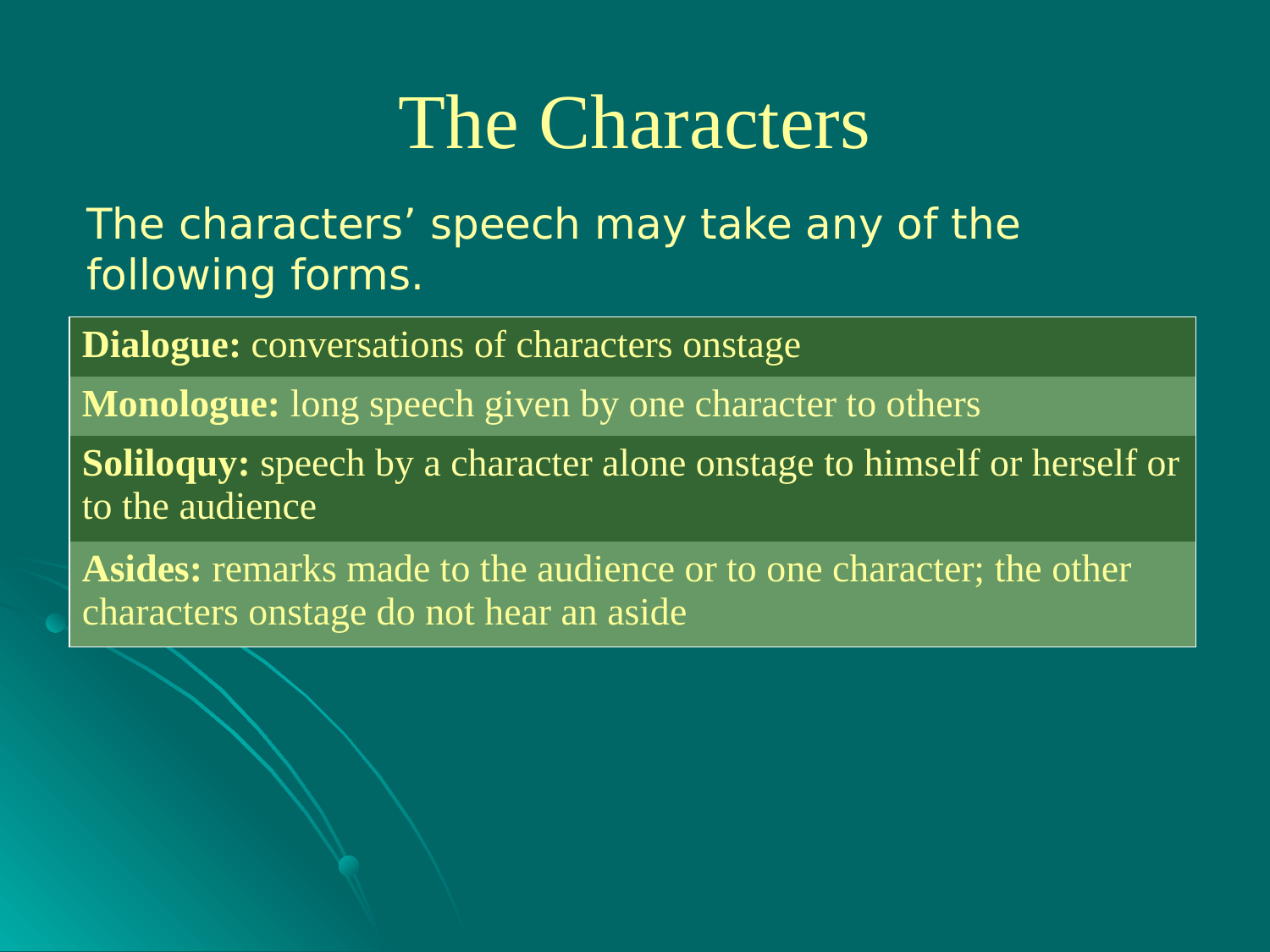

# The Characters
The characters’ speech may take any of the following forms.
| Dialogue: conversations of characters onstage |
| --- |
| Monologue: long speech given by one character to others |
| Soliloquy: speech by a character alone onstage to himself or herself or to the audience |
| Asides: remarks made to the audience or to one character; the other characters onstage do not hear an aside |